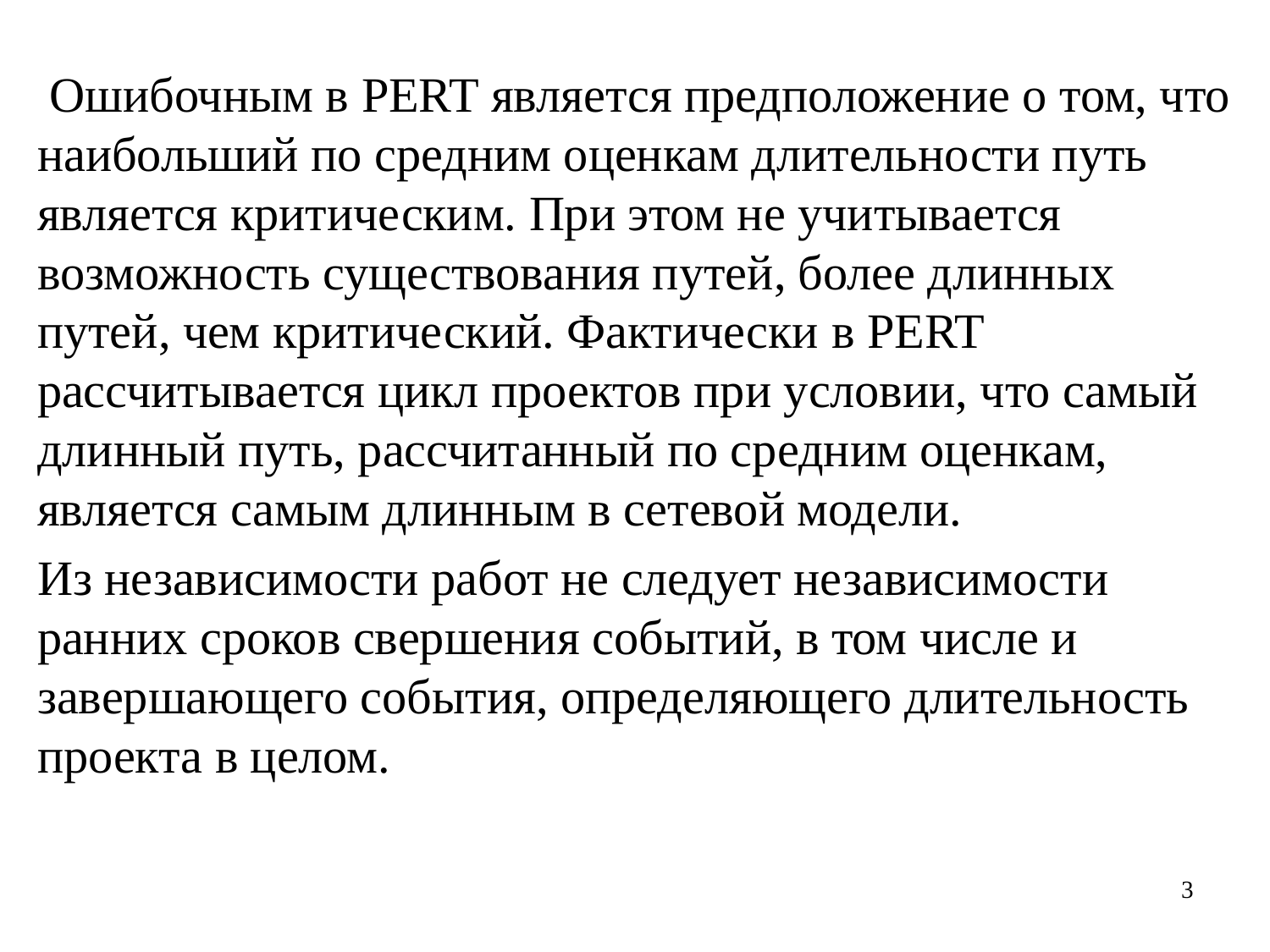

Ошибочным в PERT является предположение о том, что наибольший по средним оценкам длительности путь является критическим. При этом не учитывается возможность существования путей, более длинных путей, чем критический. Фактически в PERT рассчитывается цикл проектов при условии, что самый длинный путь, рассчитанный по средним оценкам, является самым длинным в сетевой модели.
Из независимости работ не следует независимости ранних сроков свершения событий, в том числе и завершающего события, определяющего длительность проекта в целом.
3